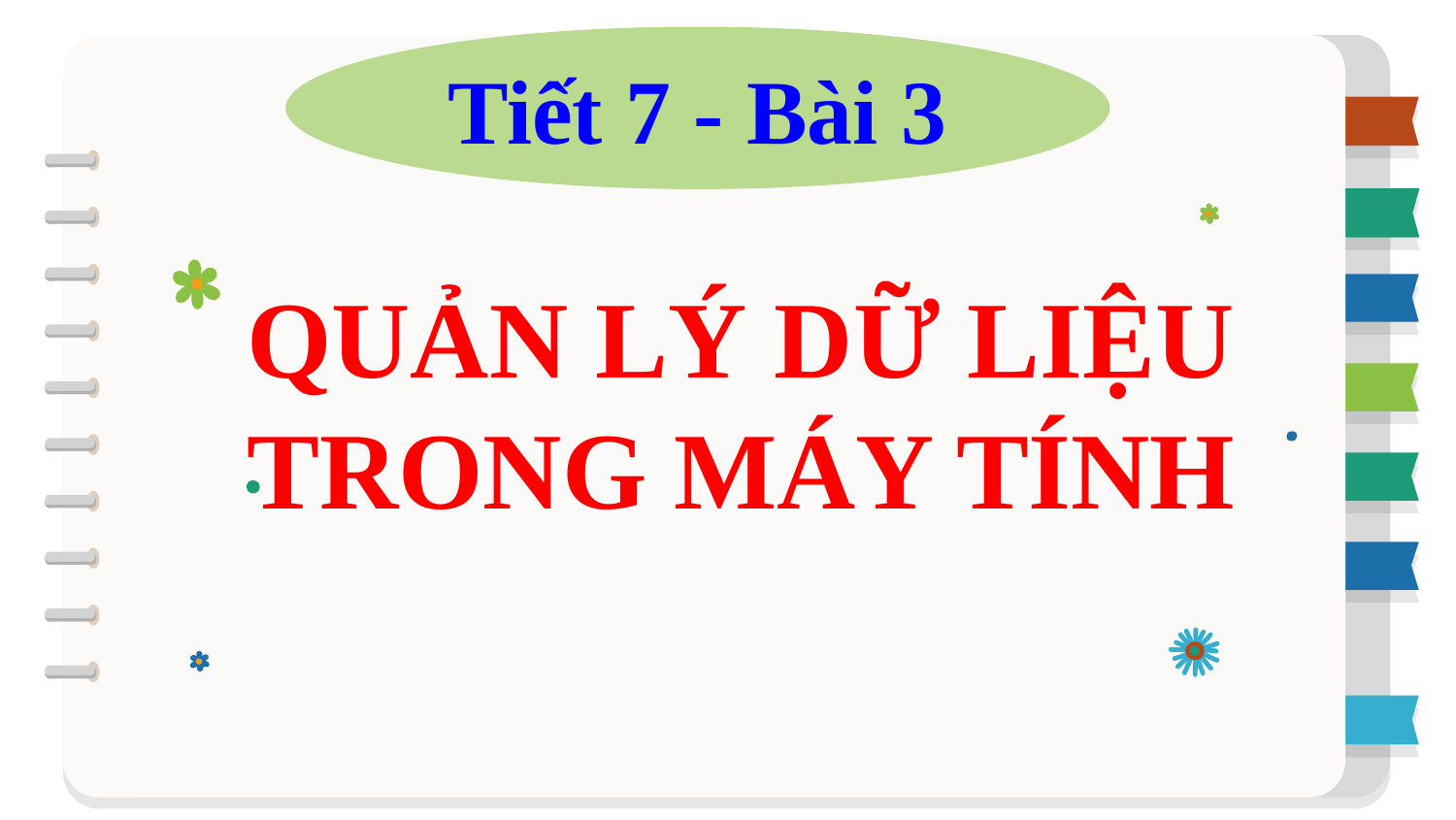

Tiết 7 - Bài 3
QUẢN LÝ DỮ LiỆU
TRONG MÁY TÍNH